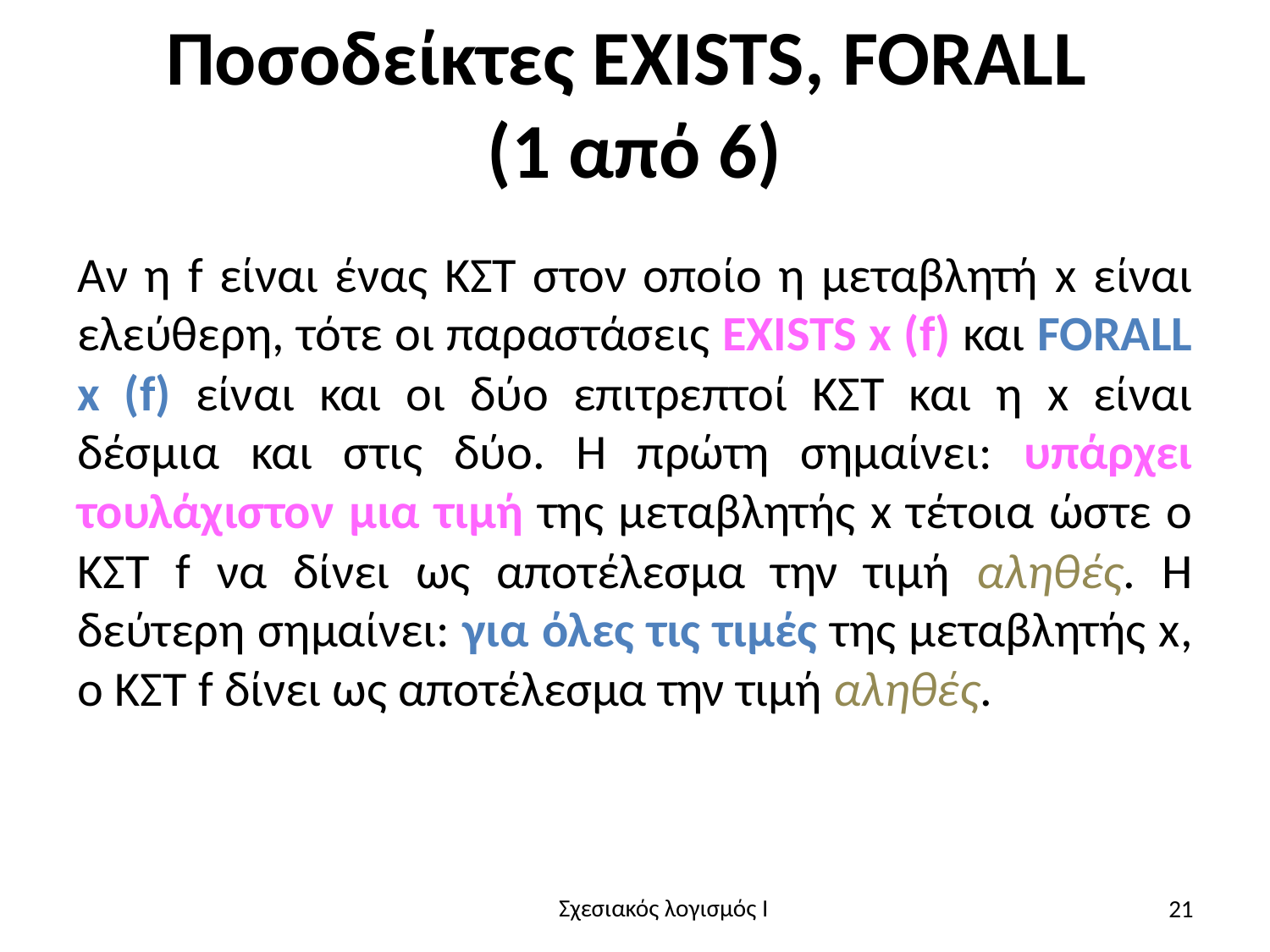

# Ποσοδείκτες EXISTS, FORALL (1 από 6)
Αν η f είναι ένας ΚΣΤ στον οποίο η μεταβλητή x είναι ελεύθερη, τότε οι παραστάσεις EXISTS x (f) και FORALL x (f) είναι και οι δύο επιτρεπτοί ΚΣΤ και η x είναι δέσμια και στις δύο. Η πρώτη σημαίνει: υπάρχει τουλάχιστον μια τιμή της μεταβλητής x τέτοια ώστε ο ΚΣΤ f να δίνει ως αποτέλεσμα την τιμή αληθές. Η δεύτερη σημαίνει: για όλες τις τιμές της μεταβλητής x, ο ΚΣΤ f δίνει ως αποτέλεσμα την τιμή αληθές.
21
Σχεσιακός λογισμός I